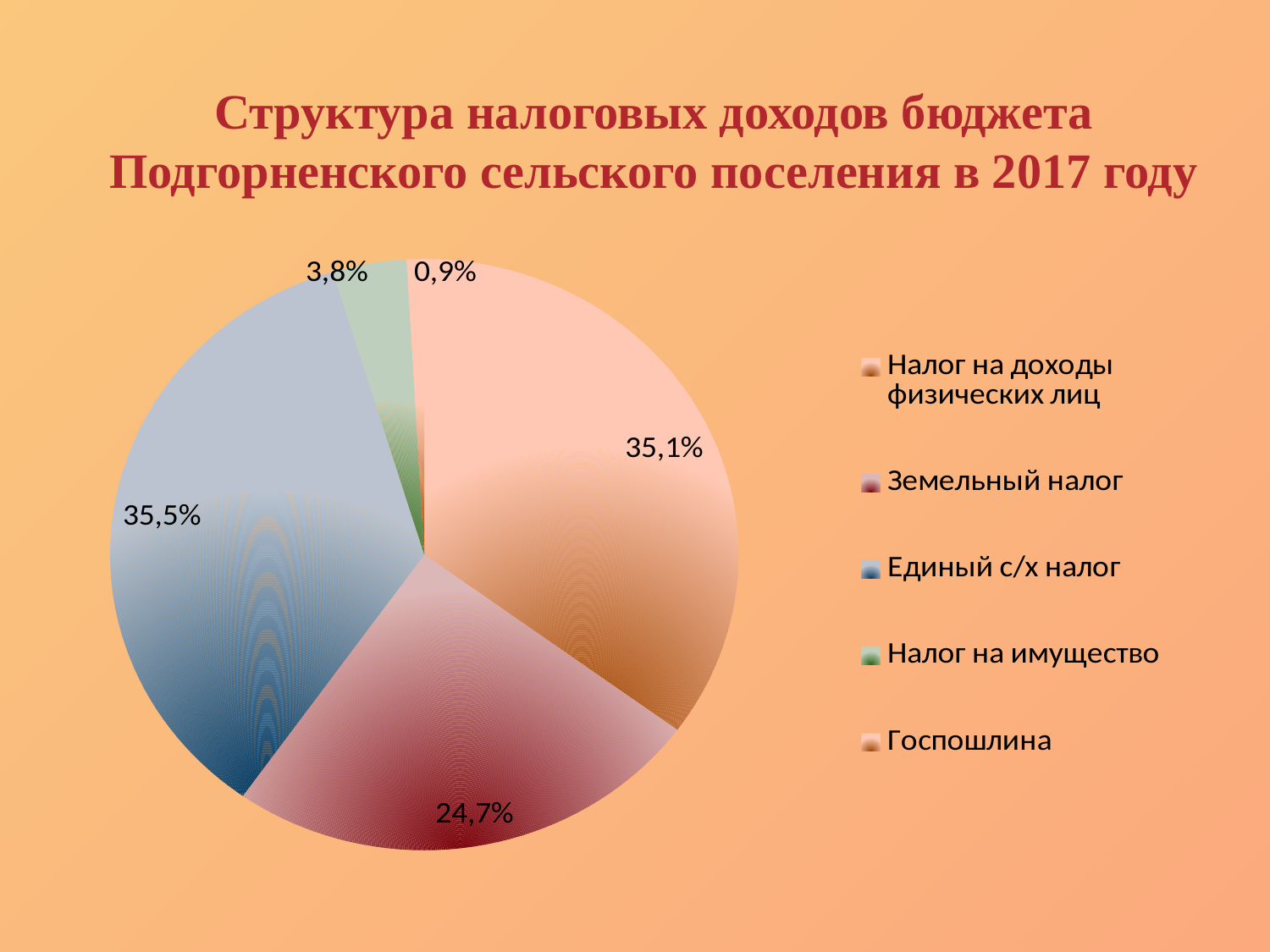

# Структура налоговых доходов бюджета Подгорненского сельского поселения в 2017 году

### Chart

| Category | Столбец1 |
|---|---|
| Налог на доходы физических лиц | 35.1 |
| Земельный налог | 24.7 |
| Единый с/х налог | 35.5 |
| Налог на имущество | 3.8 |
| Госпошлина | 0.9 |